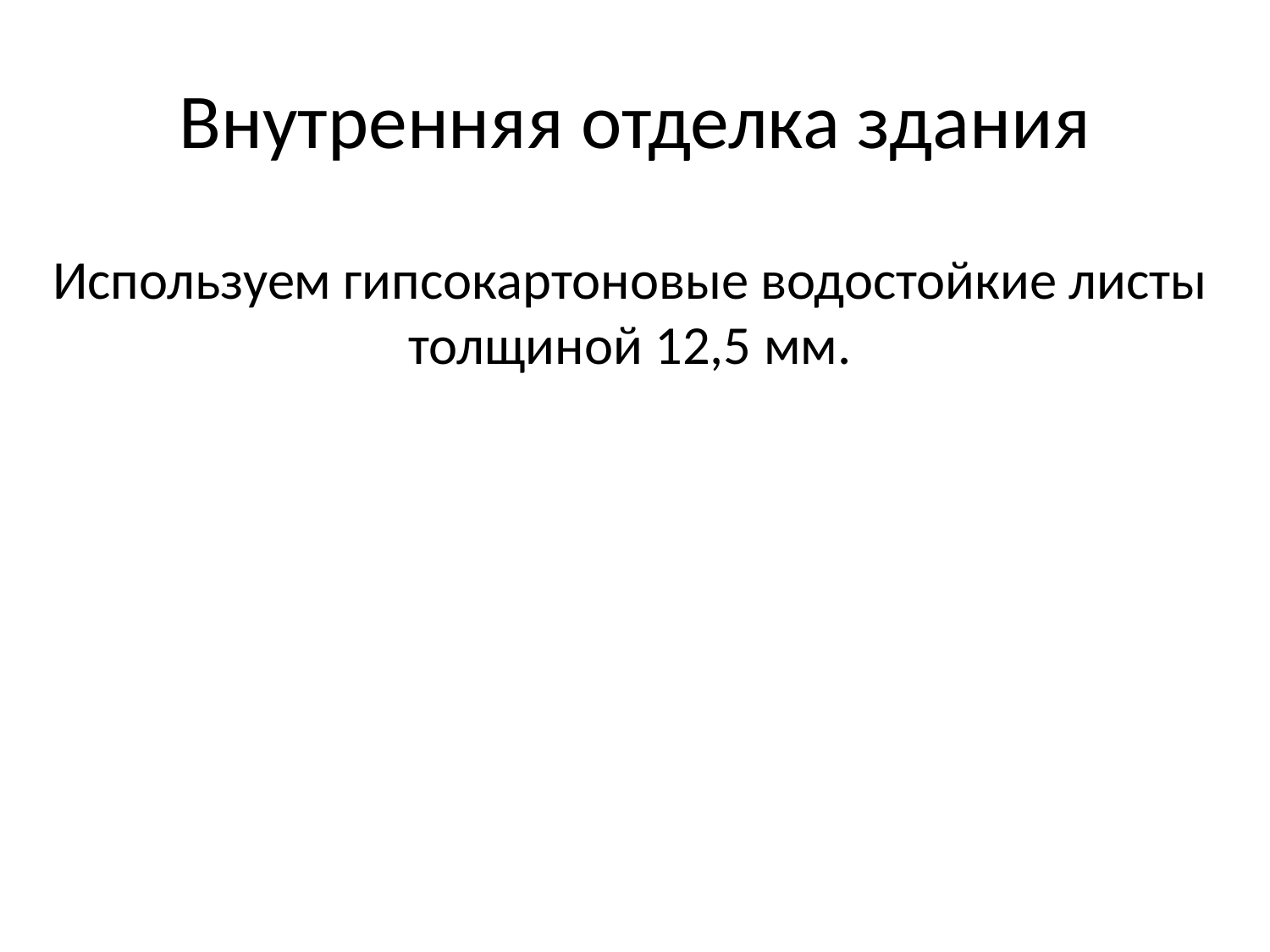

# Внутренняя отделка здания
Используем гипсокартоновые водостойкие листы толщиной 12,5 мм.